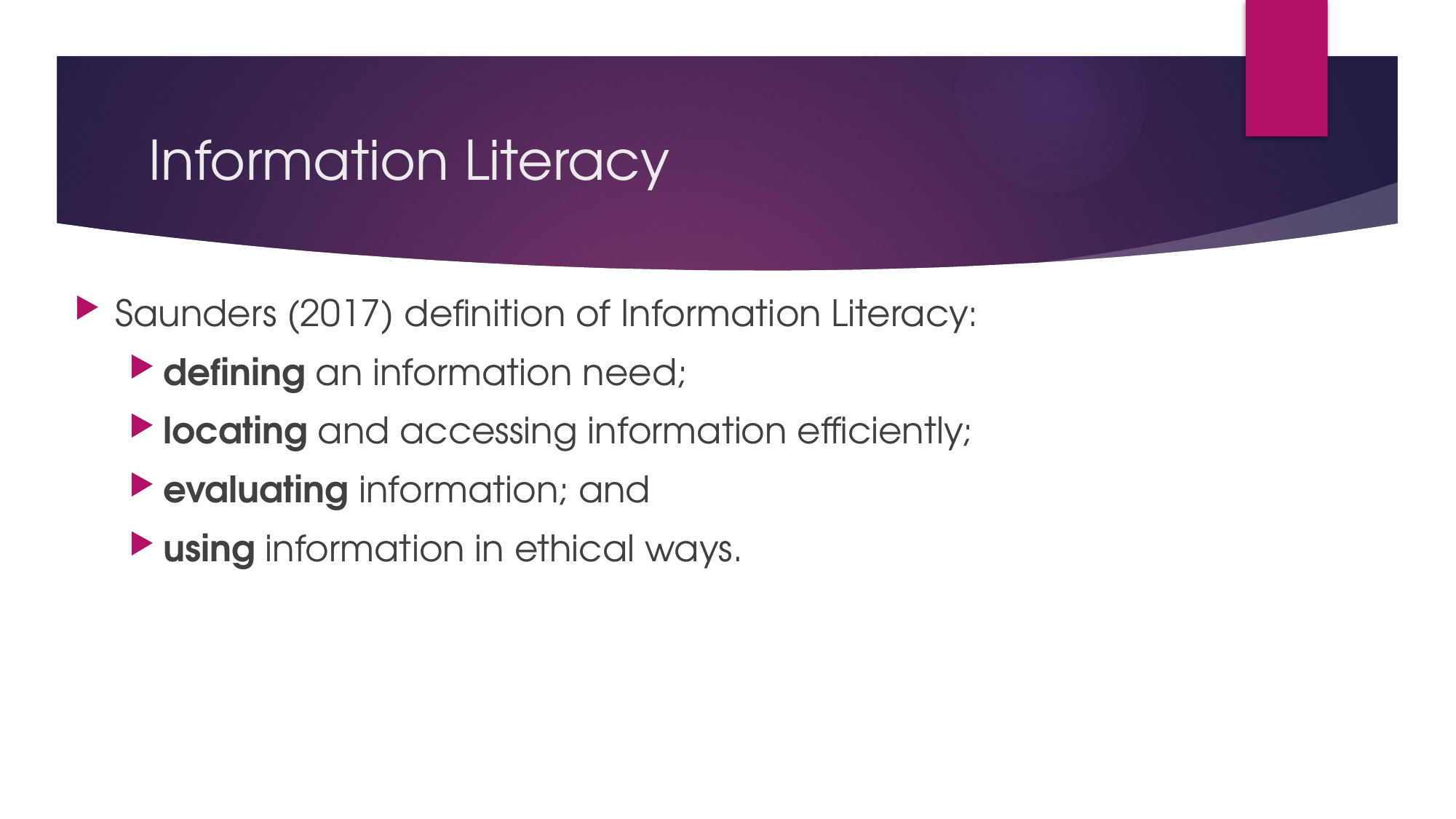

# Information Literacy
Saunders (2017) definition of Information Literacy:
defining an information need;
locating and accessing information efficiently;
evaluating information; and
using information in ethical ways.